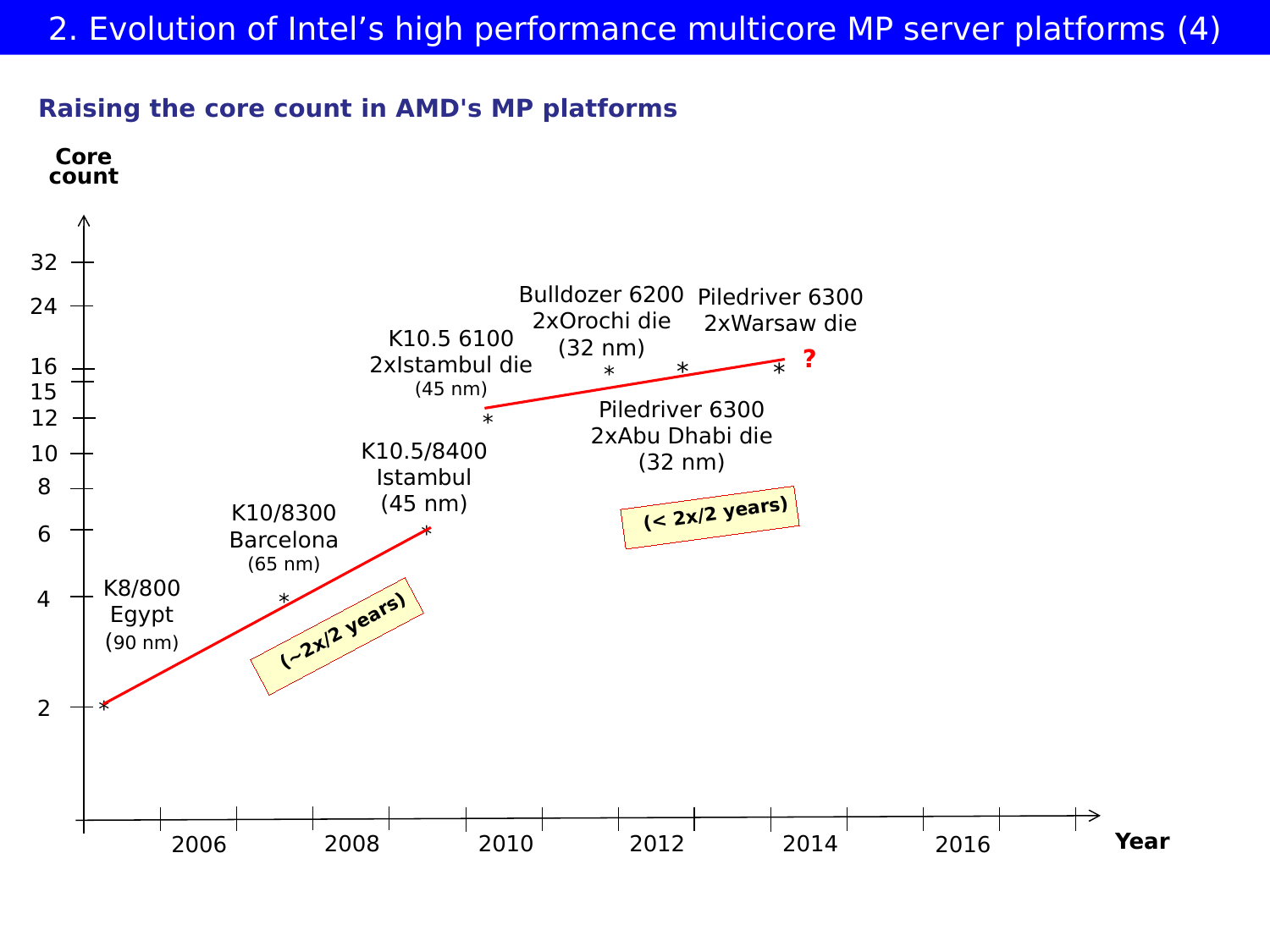

# 2. Evolution of Intel’s high performance multicore MP server platforms (4)
Raising the core count in AMD's MP platforms
Core
count

32
Bulldozer 6200
2xOrochi die
(32 nm)
Piledriver 6300
2xWarsaw die
24
16
*
15

*
K10.5/8400
Istambul
(45 nm)
10
8
K10/8300
Barcelona
(65 nm)
6
*
K8/800
Egypt
(90 nm)
4
*
2
*
Year
2008
2010
2012
2014
2006
2016
K10.5 6100
2xIstambul die
(45 nm)
?
*
*
Piledriver 6300
2xAbu Dhabi die
(32 nm)
12
(< 2x/2 years)

(~2x/2 years)